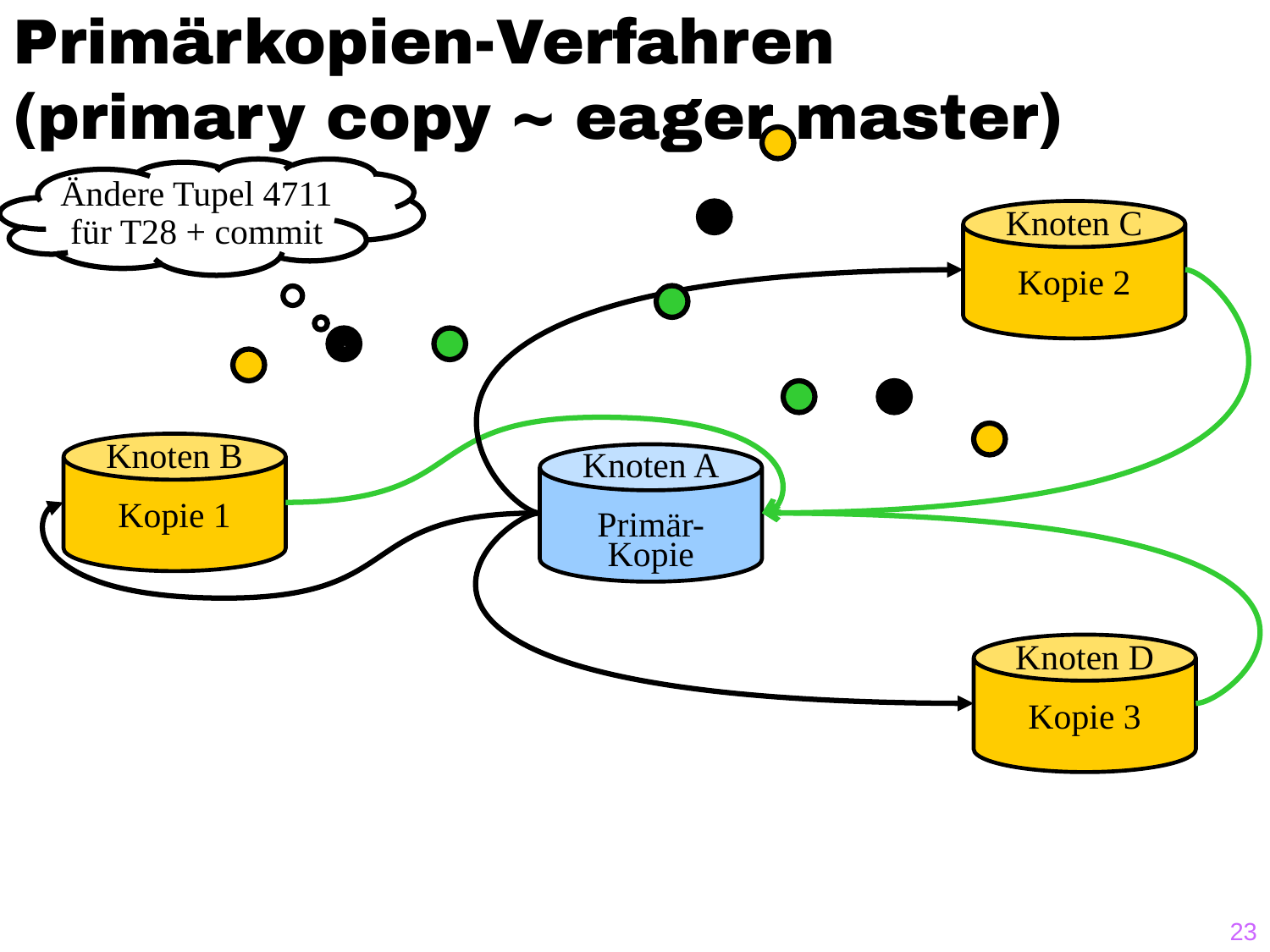

# Primärkopien-Verfahren (primary copy ~ eager master)

Ändere Tupel 4711
für T28 + commit

Knoten C

Kopie 2

Knoten B

Kopie 1

Knoten A

Primär-
Kopie

Knoten D

Kopie 3

23